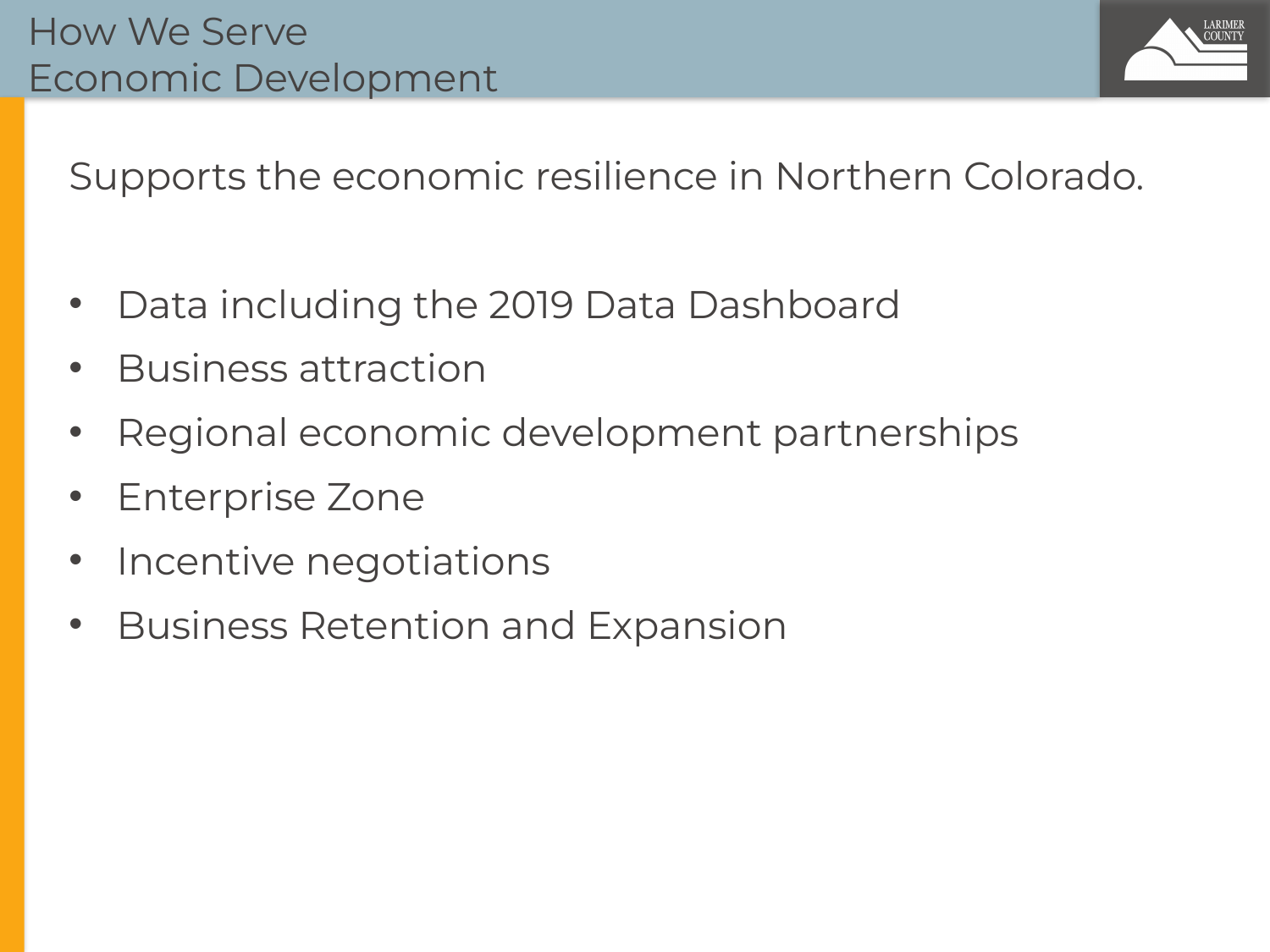

How We Serve
Economic Development
Supports the economic resilience in Northern Colorado.

Data including the 2019 Data Dashboard
Business attraction
Regional economic development partnerships
Enterprise Zone
Incentive negotiations
Business Retention and Expansion